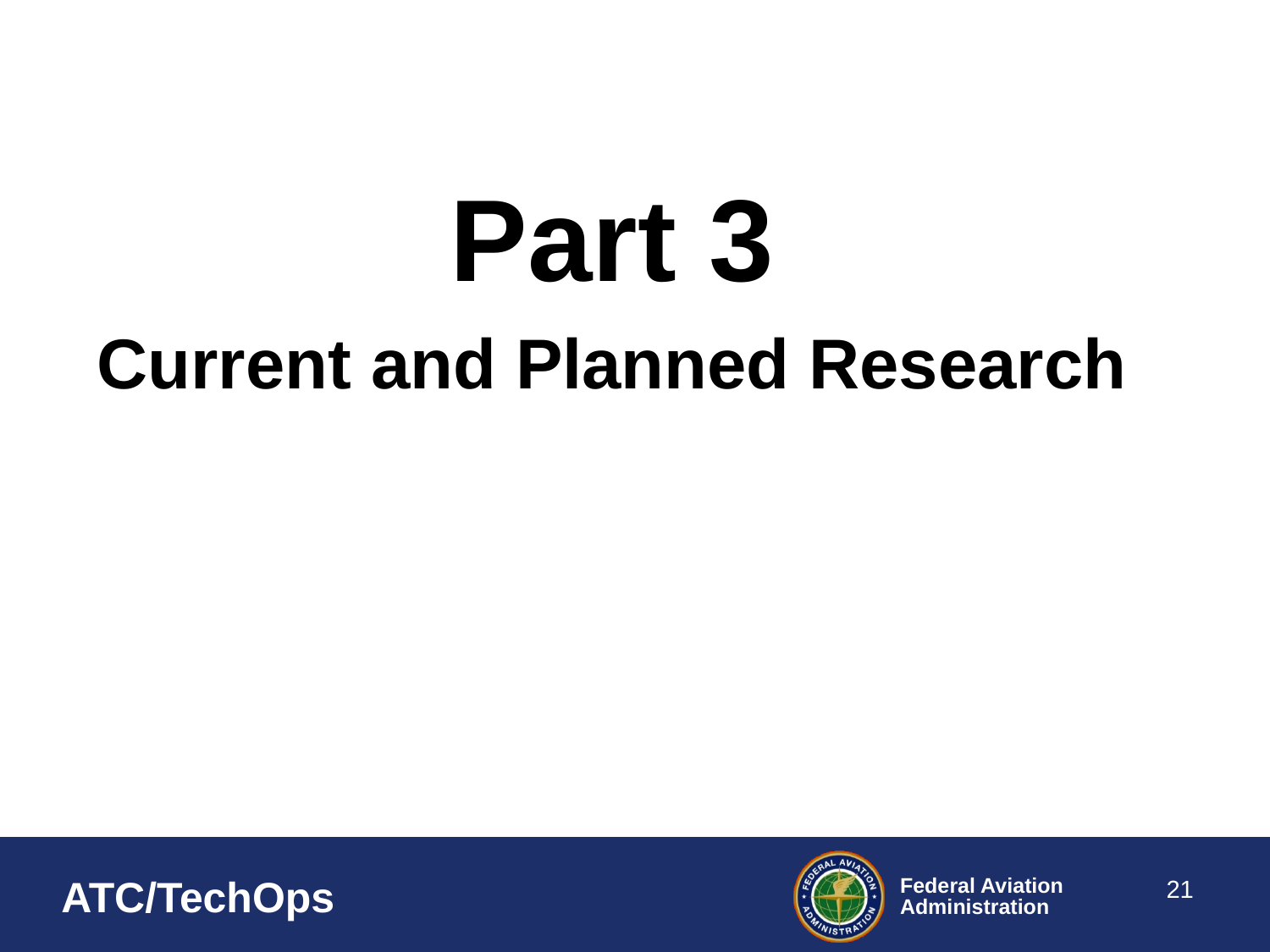

Part 3
Current and Planned Research
21